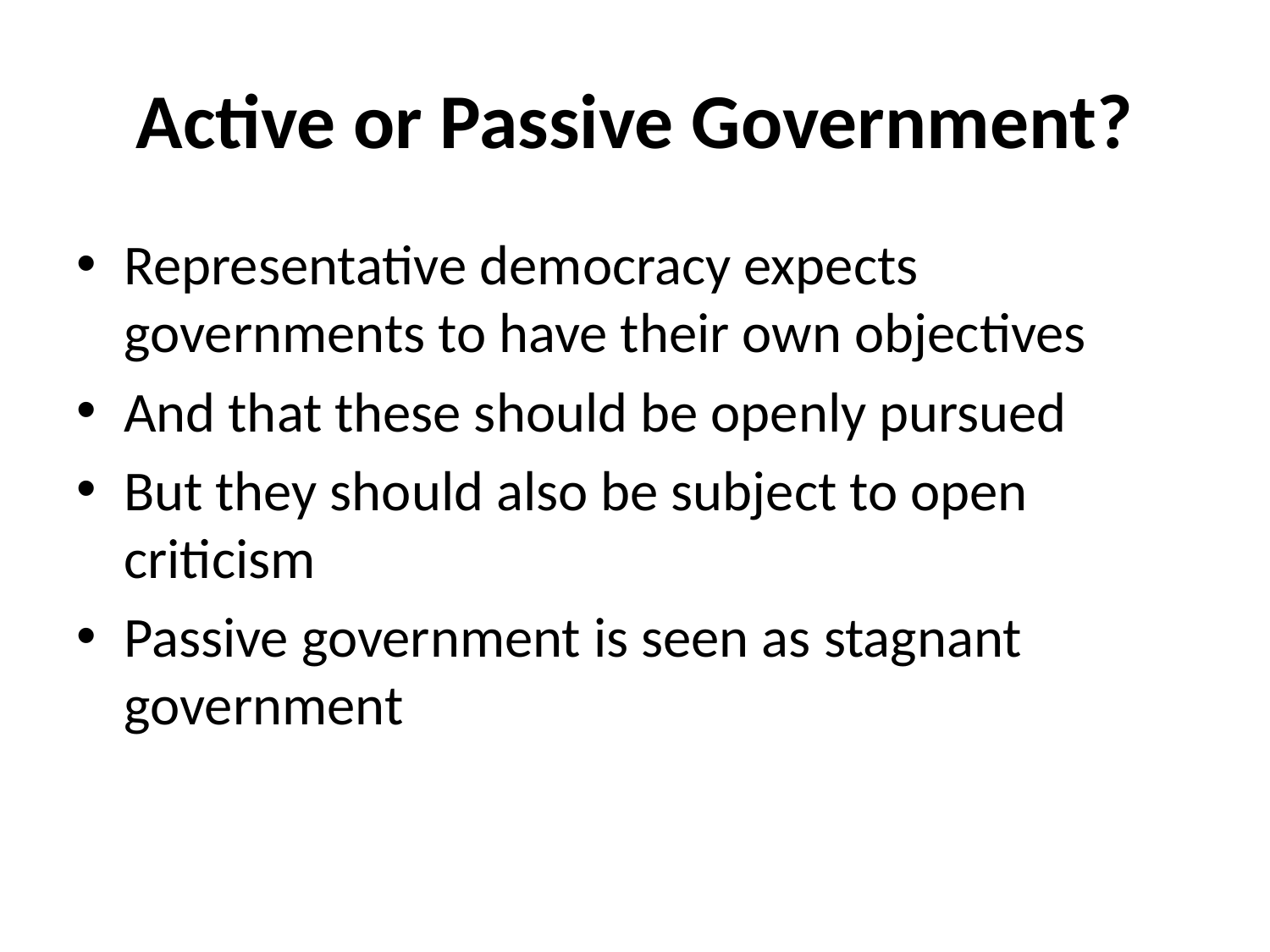

# Active or Passive Government?
Representative democracy expects governments to have their own objectives
And that these should be openly pursued
But they should also be subject to open criticism
Passive government is seen as stagnant government